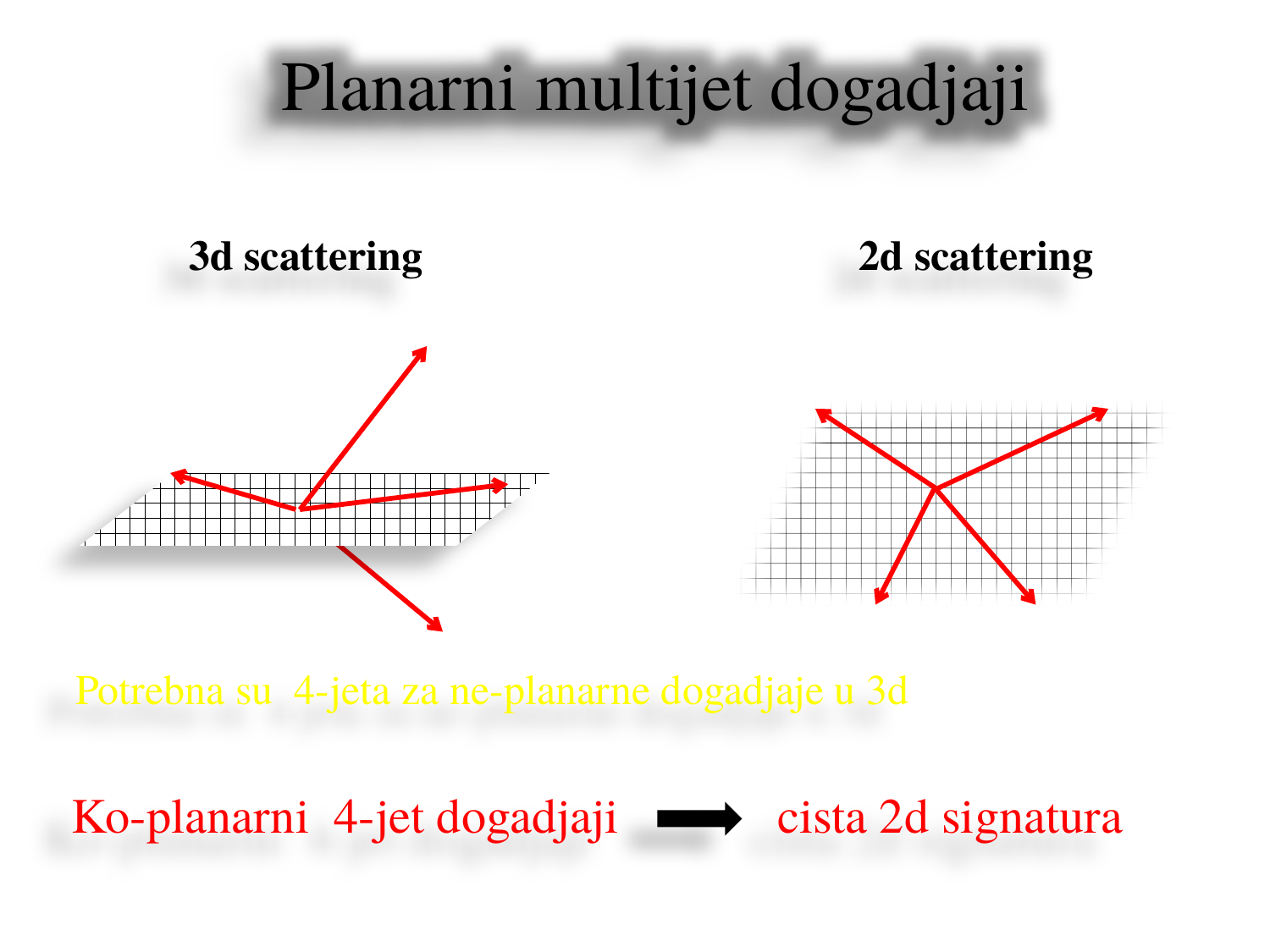

Planarni multijet dogadjaji
2d scattering

3d scattering

Potrebna su  4-jeta za ne-planarne dogadjaje u 3d

Ko-planarni  4-jet dogadjaji             cista 2d signatura